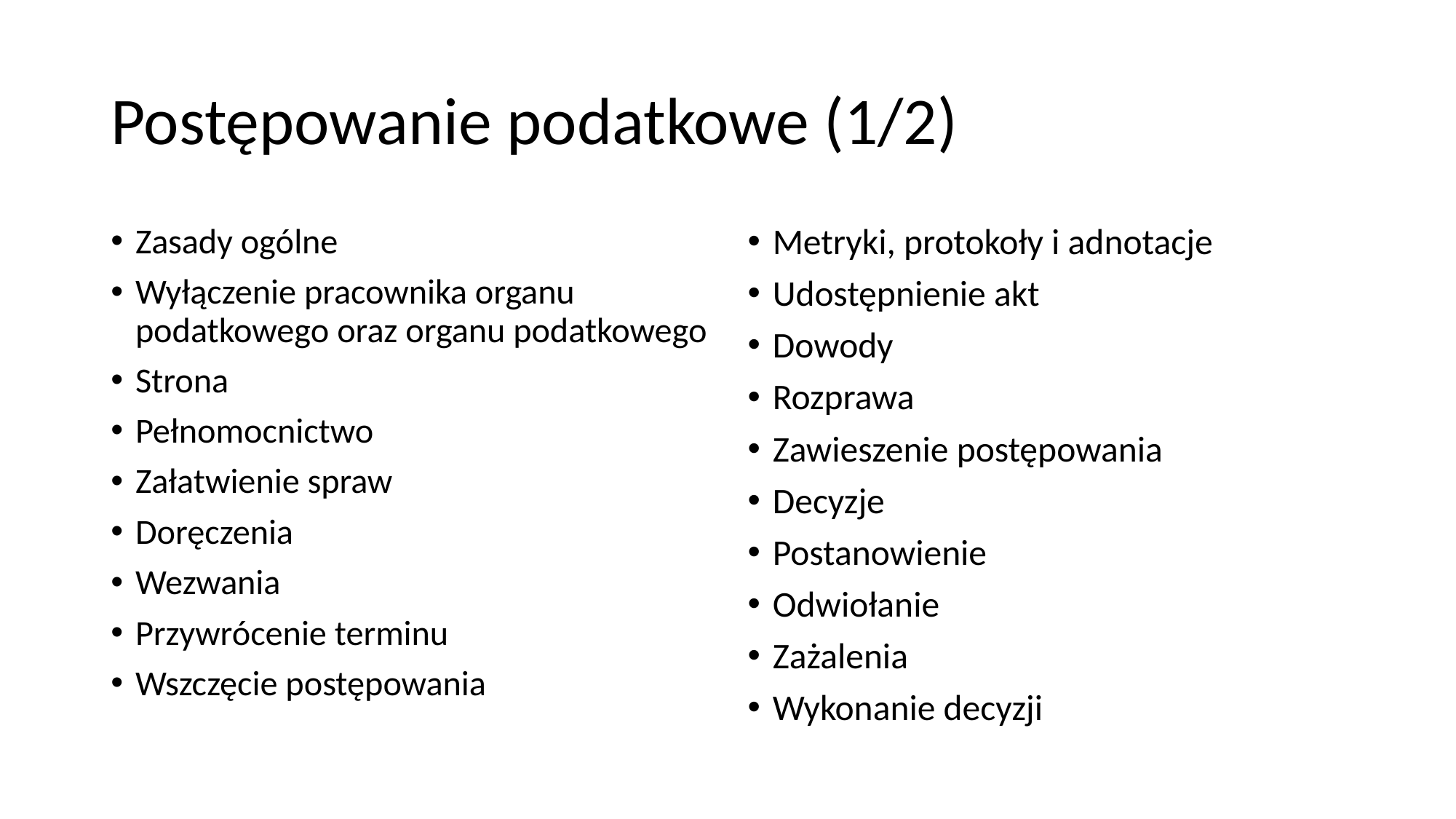

# Postępowanie podatkowe (1/2)
Zasady ogólne
Wyłączenie pracownika organu podatkowego oraz organu podatkowego
Strona
Pełnomocnictwo
Załatwienie spraw
Doręczenia
Wezwania
Przywrócenie terminu
Wszczęcie postępowania

Metryki, protokoły i adnotacje
Udostępnienie akt
Dowody
Rozprawa
Zawieszenie postępowania
Decyzje
Postanowienie
Odwiołanie
Zażalenia
Wykonanie decyzji